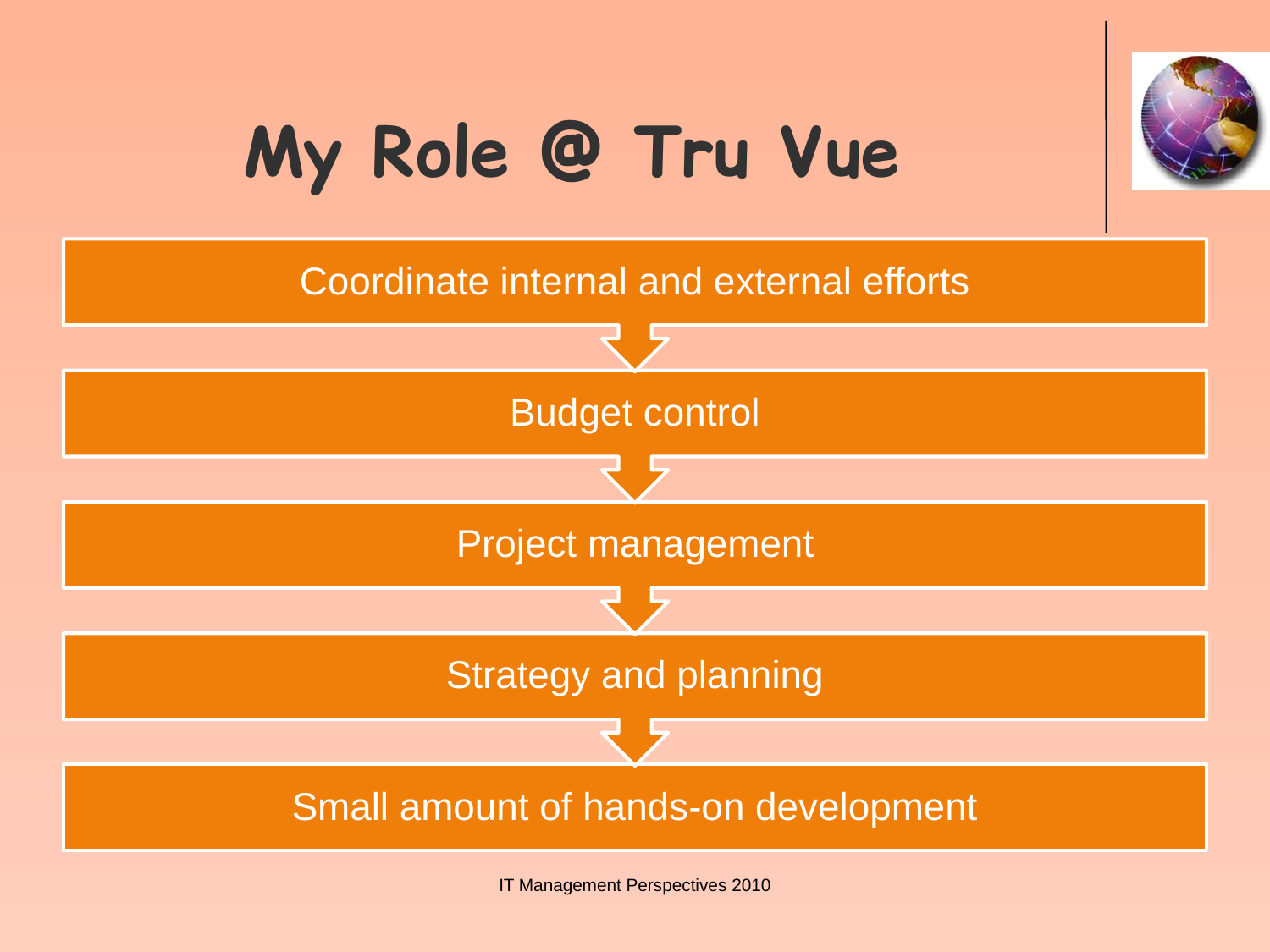

# My Role @ Tru Vue
Small amount of hands-on development
Strategy and planning
Project management
Budget control
Coordinate internal and external efforts
IT Management Perspectives 2010